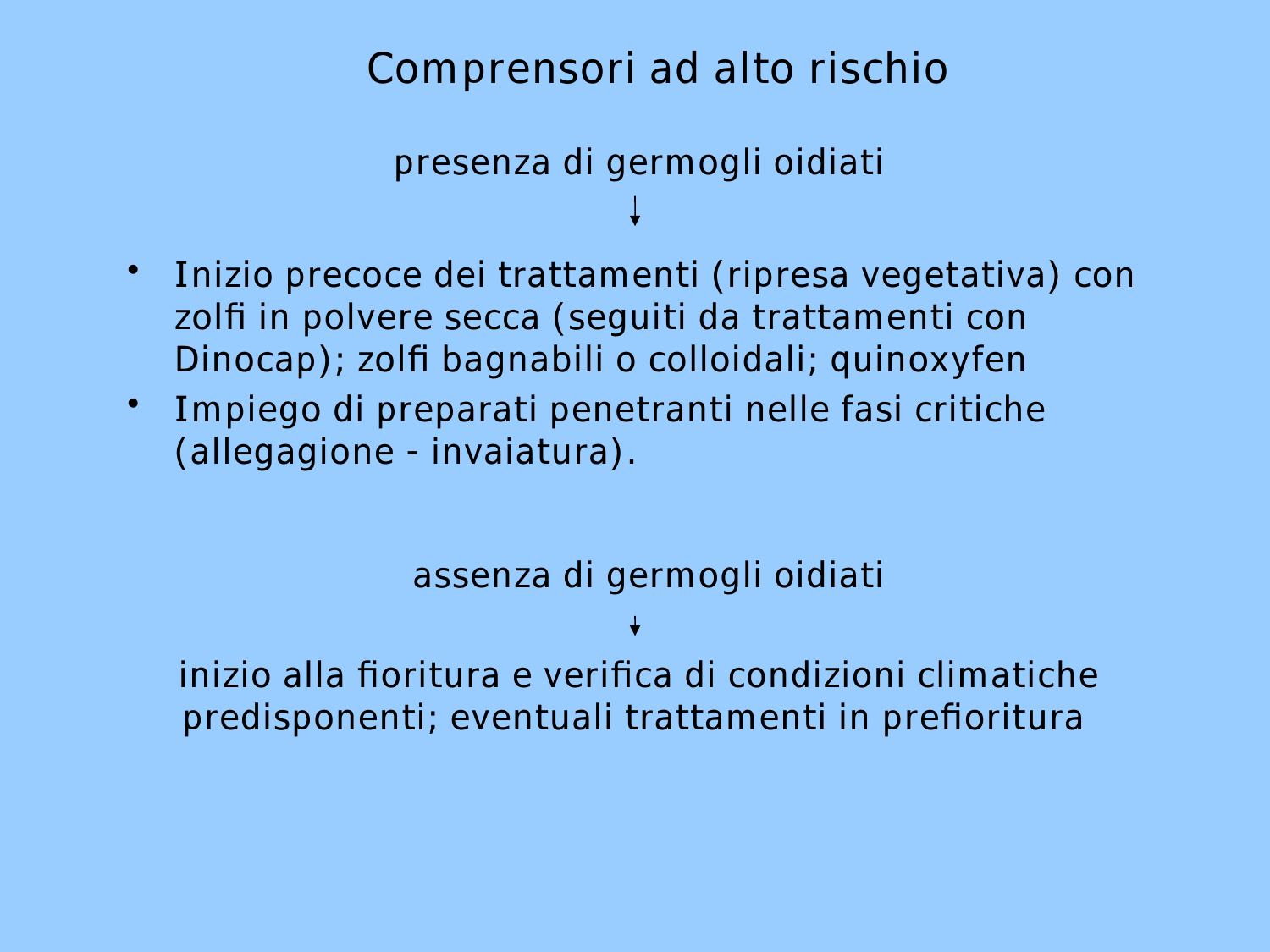

Comprensori ad alto rischio
 presenza di germogli oidiati

Inizio precoce dei trattamenti (ripresa vegetativa) con zolfi in polvere secca (seguiti da trattamenti con Dinocap); zolfi bagnabili o colloidali; quinoxyfen
Impiego di preparati penetranti nelle fasi critiche (allegagione - invaiatura).
assenza di germogli oidiati

inizio alla fioritura e verifica di condizioni climatiche predisponenti; eventuali trattamenti in prefioritura